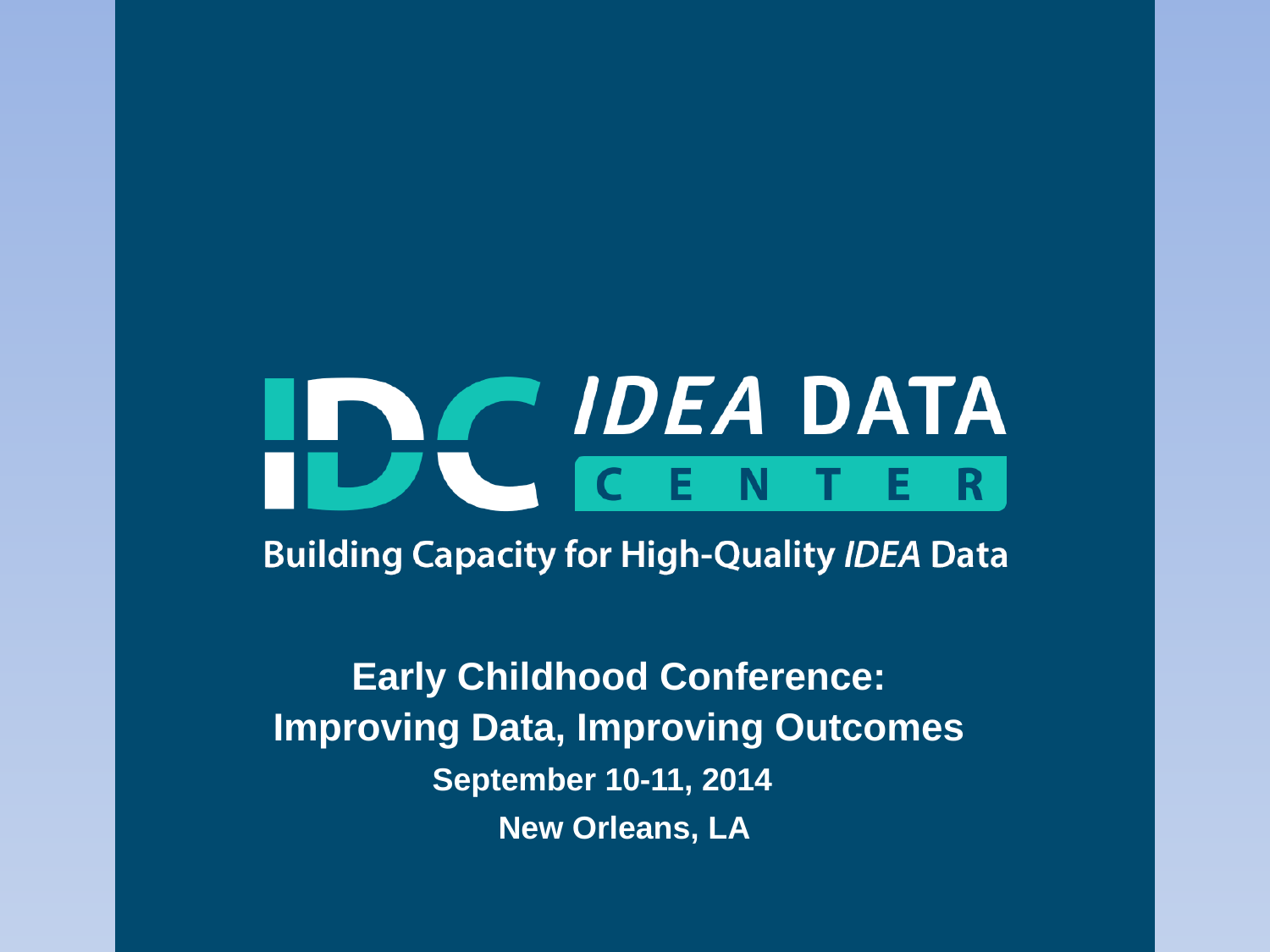

Early Childhood Conference:
Improving Data, Improving Outcomes
September 10-11, 2014
New Orleans, LA